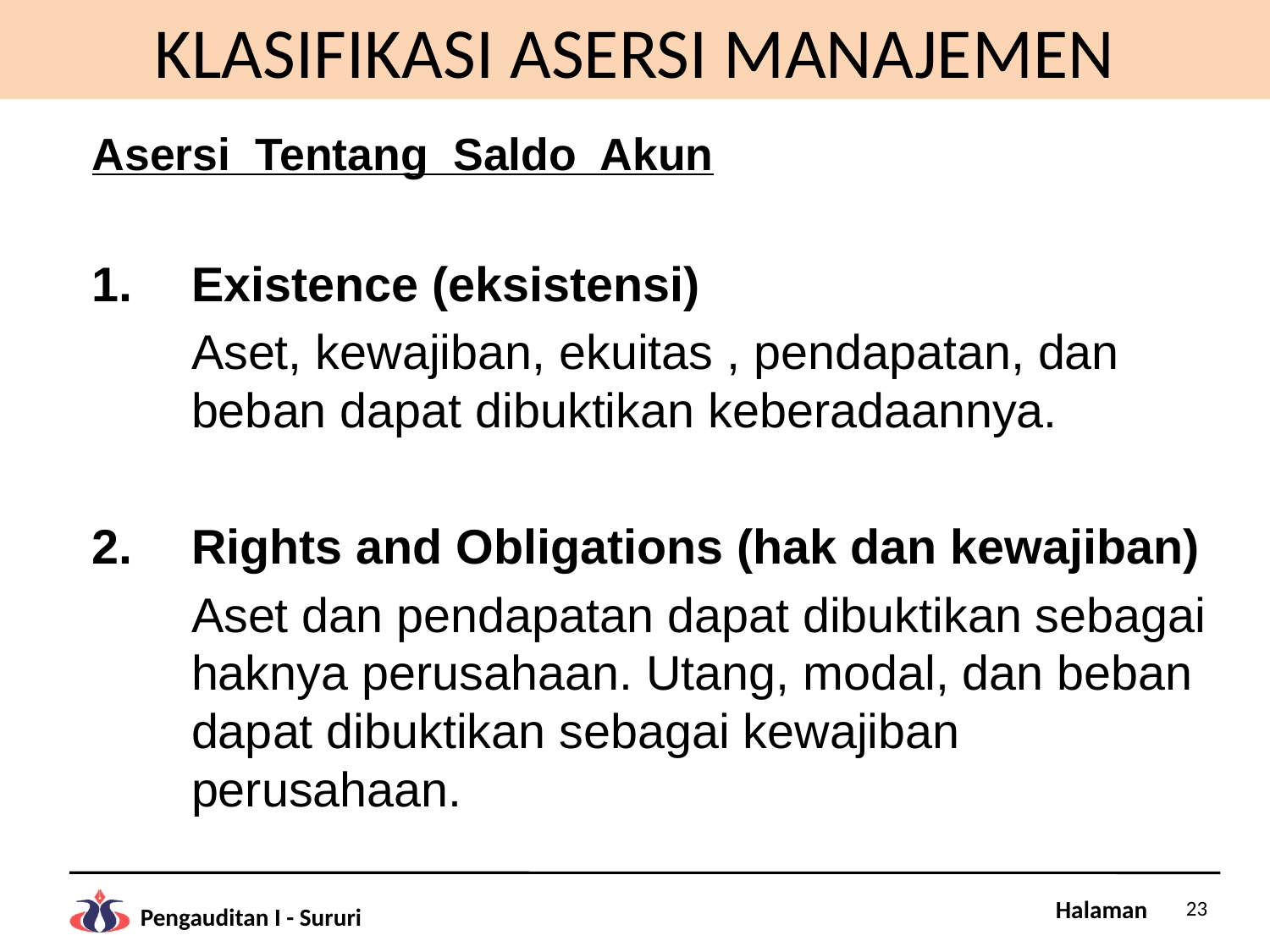

# KLASIFIKASI ASERSI MANAJEMEN
Asersi  Tentang  Saldo  Akun

Existence (eksistensi)
	Aset, kewajiban, ekuitas , pendapatan, dan beban dapat dibuktikan keberadaannya.

Rights and Obligations (hak dan kewajiban)
	Aset dan pendapatan dapat dibuktikan sebagai haknya perusahaan. Utang, modal, dan beban dapat dibuktikan sebagai kewajiban perusahaan.

23